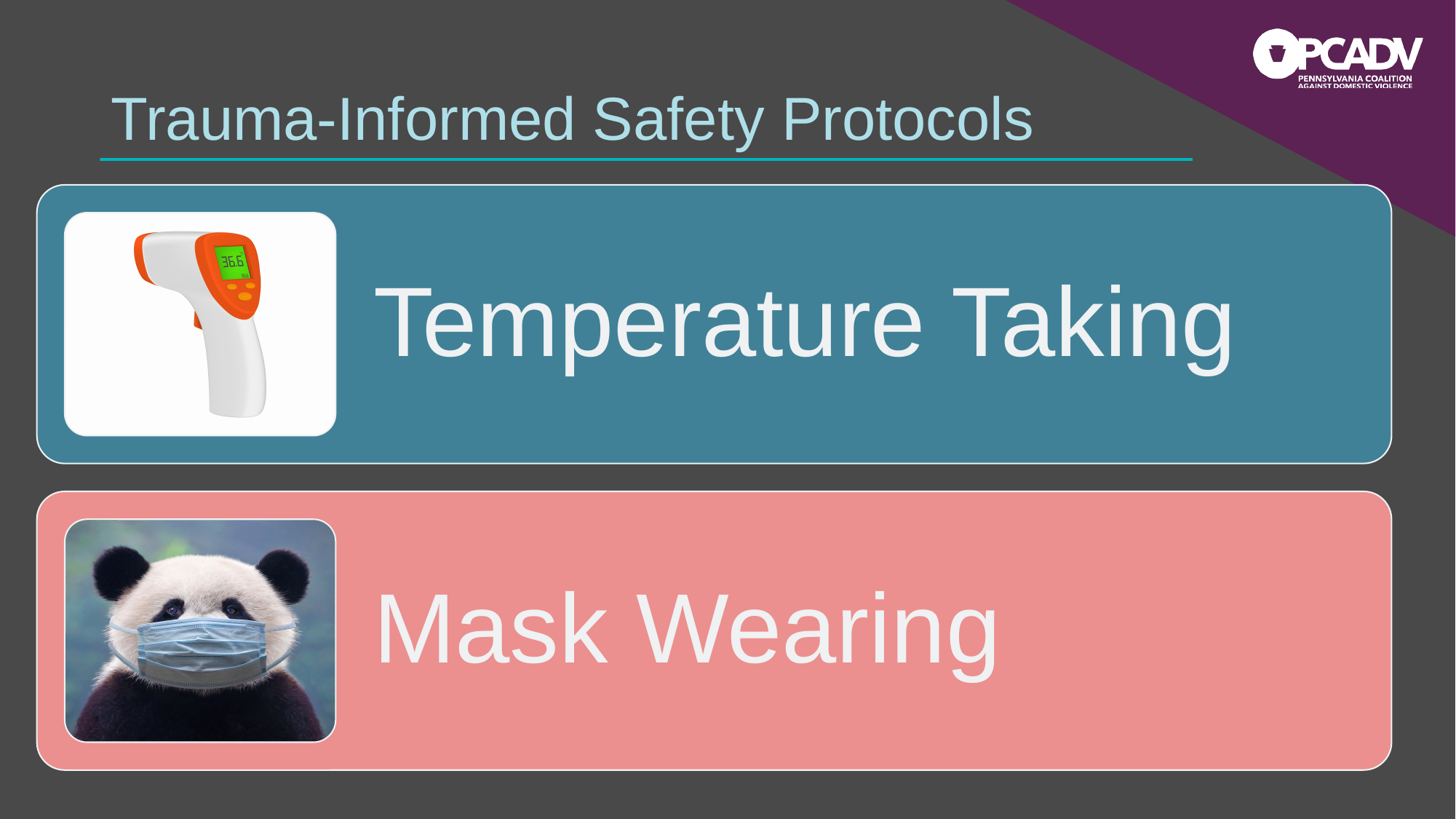

# Trauma-Informed Safety Protocols
Temperature Taking
Mask Wearing